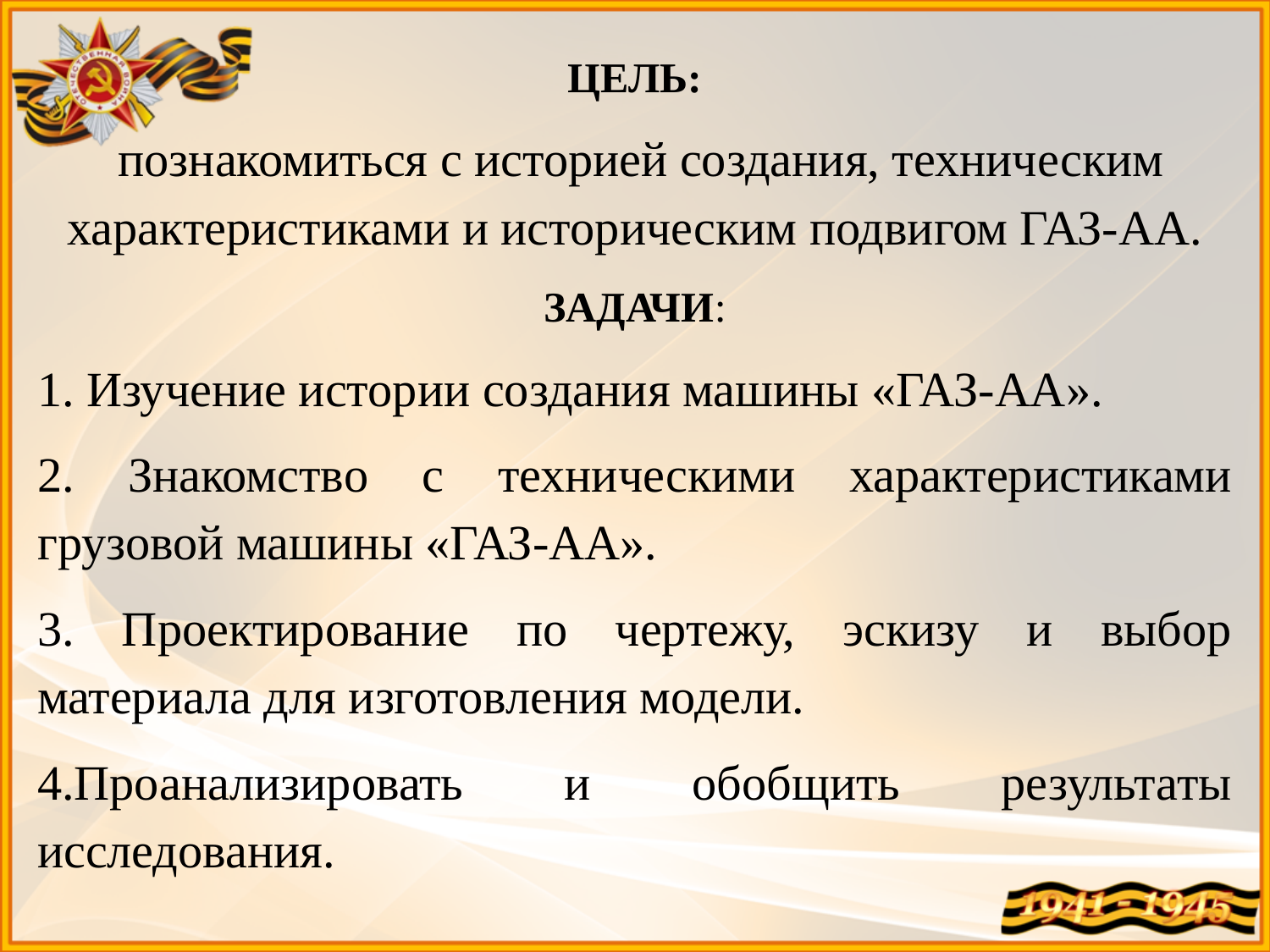

ЦЕЛЬ:
 познакомиться с историей создания, техническим характеристиками и историческим подвигом ГАЗ-АА.
ЗАДАЧИ:
1. Изучение истории создания машины «ГАЗ-АА».
2. Знакомство с техническими характеристиками грузовой машины «ГАЗ-АА».
3. Проектирование по чертежу, эскизу и выбор материала для изготовления модели.
4.Проанализировать и обобщить результаты исследования.